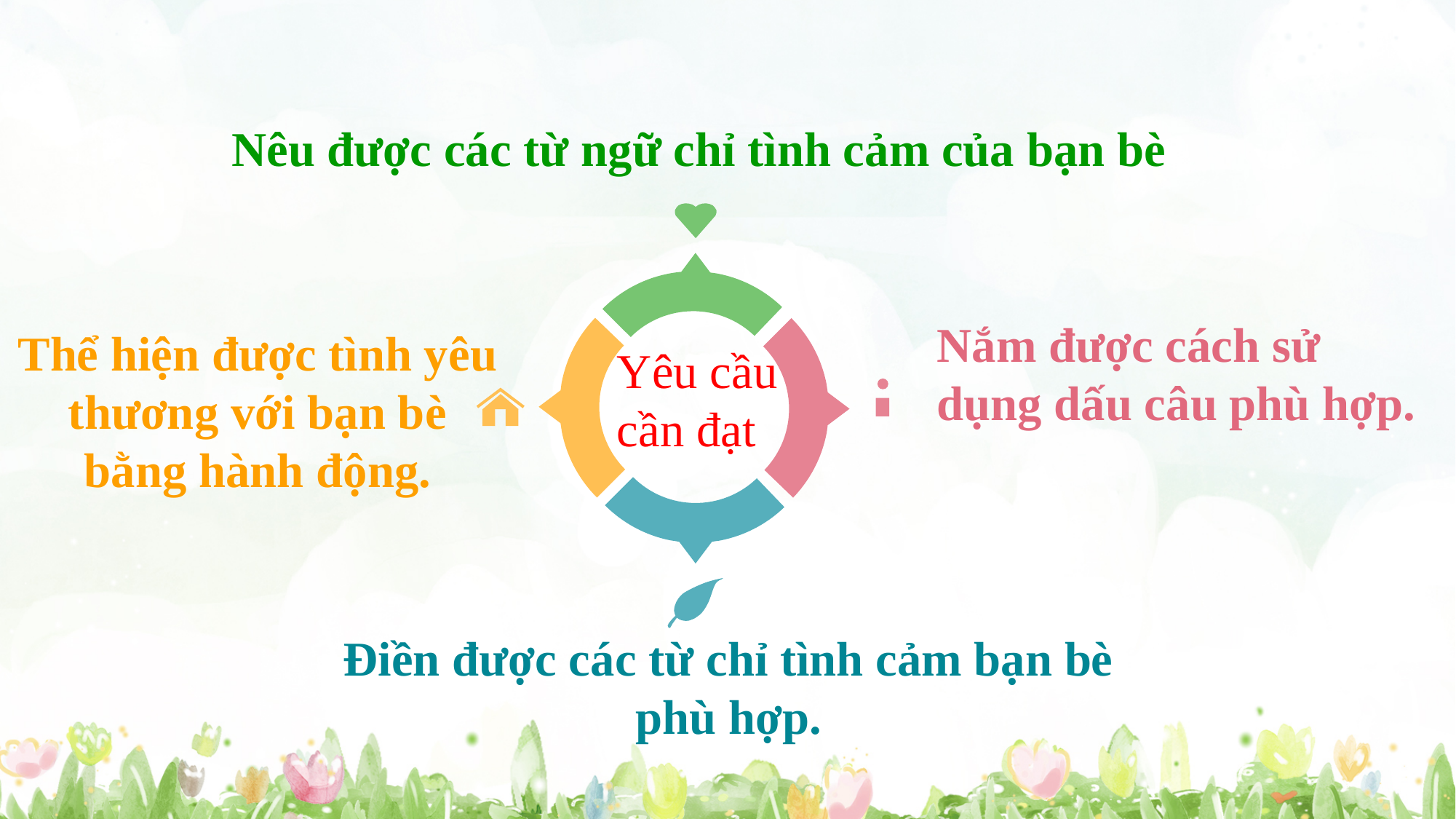

Nêu được các từ ngữ chỉ tình cảm của bạn bè

Nắm được cách sử dụng dấu câu phù hợp.
Thể hiện được tình yêu thương với bạn bè bằng hành động.
Yêu cầu cần đạt

Điền được các từ chỉ tình cảm bạn bè phù hợp.